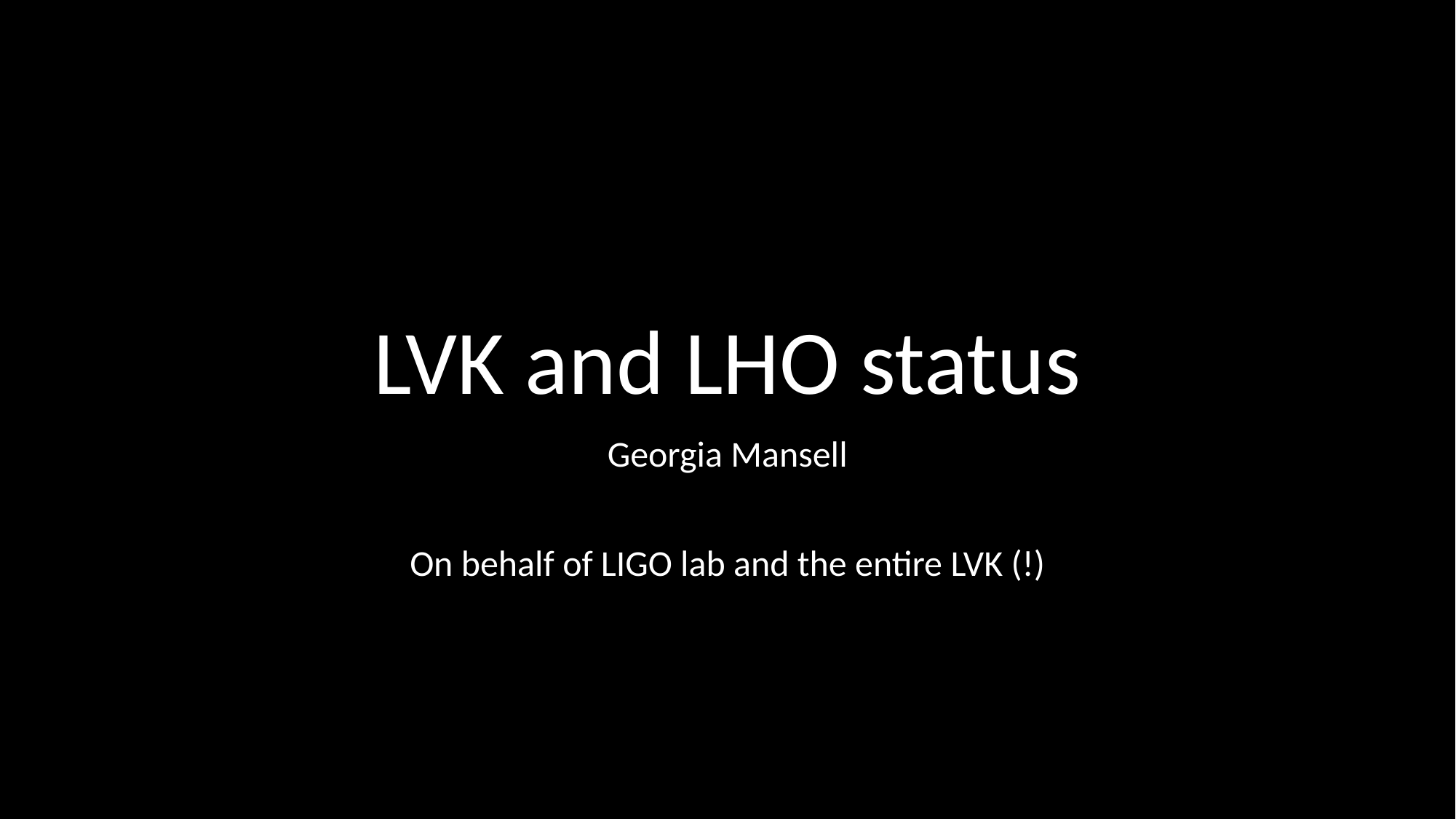

# LVK and LHO status
Georgia Mansell

On behalf of LIGO lab and the entire LVK (!)